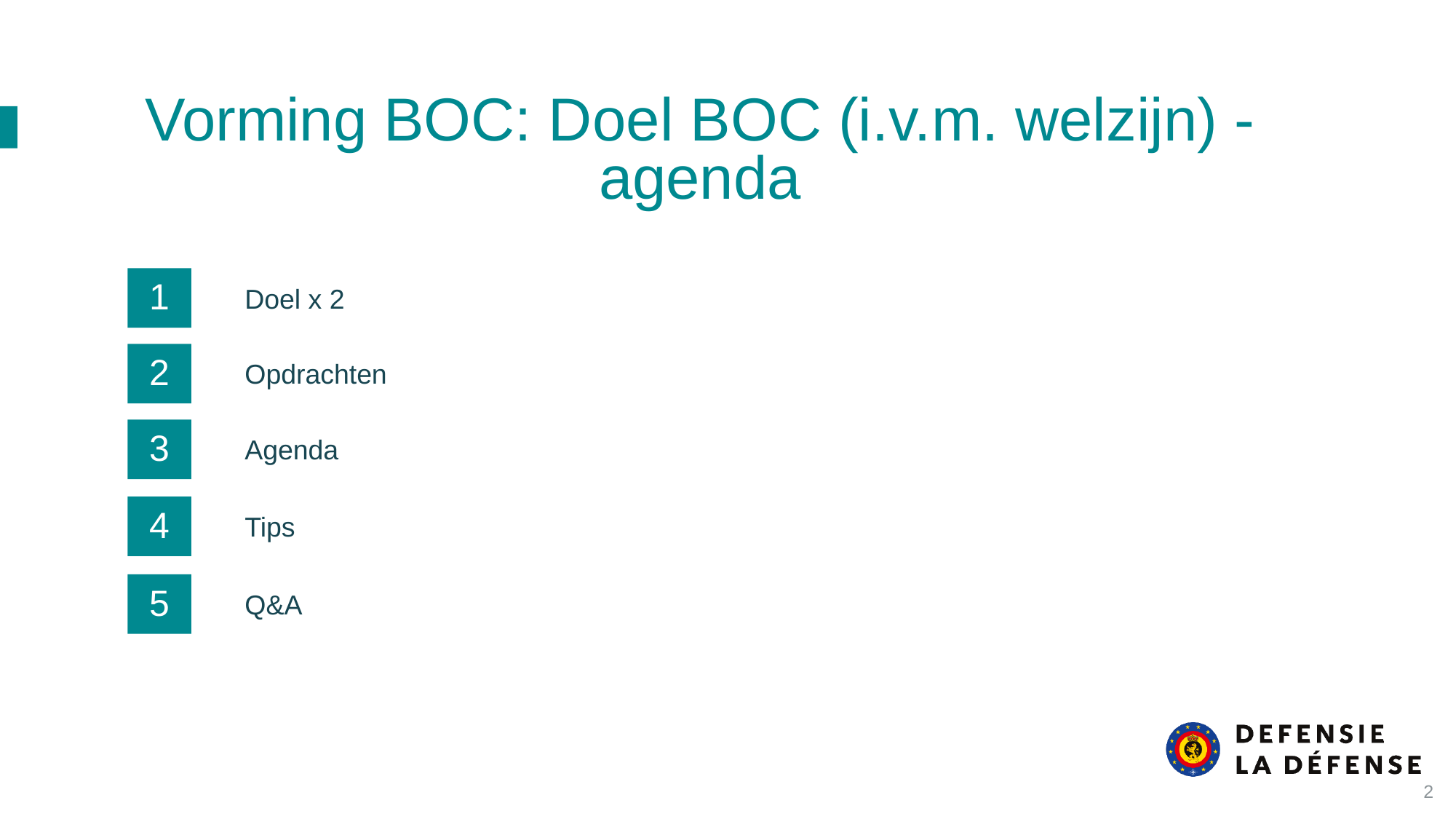

Vorming BOC: Doel BOC (i.v.m. welzijn) - agenda
1
Doel x 2
2
Opdrachten
3
Agenda
4
Tips
5
Q&A